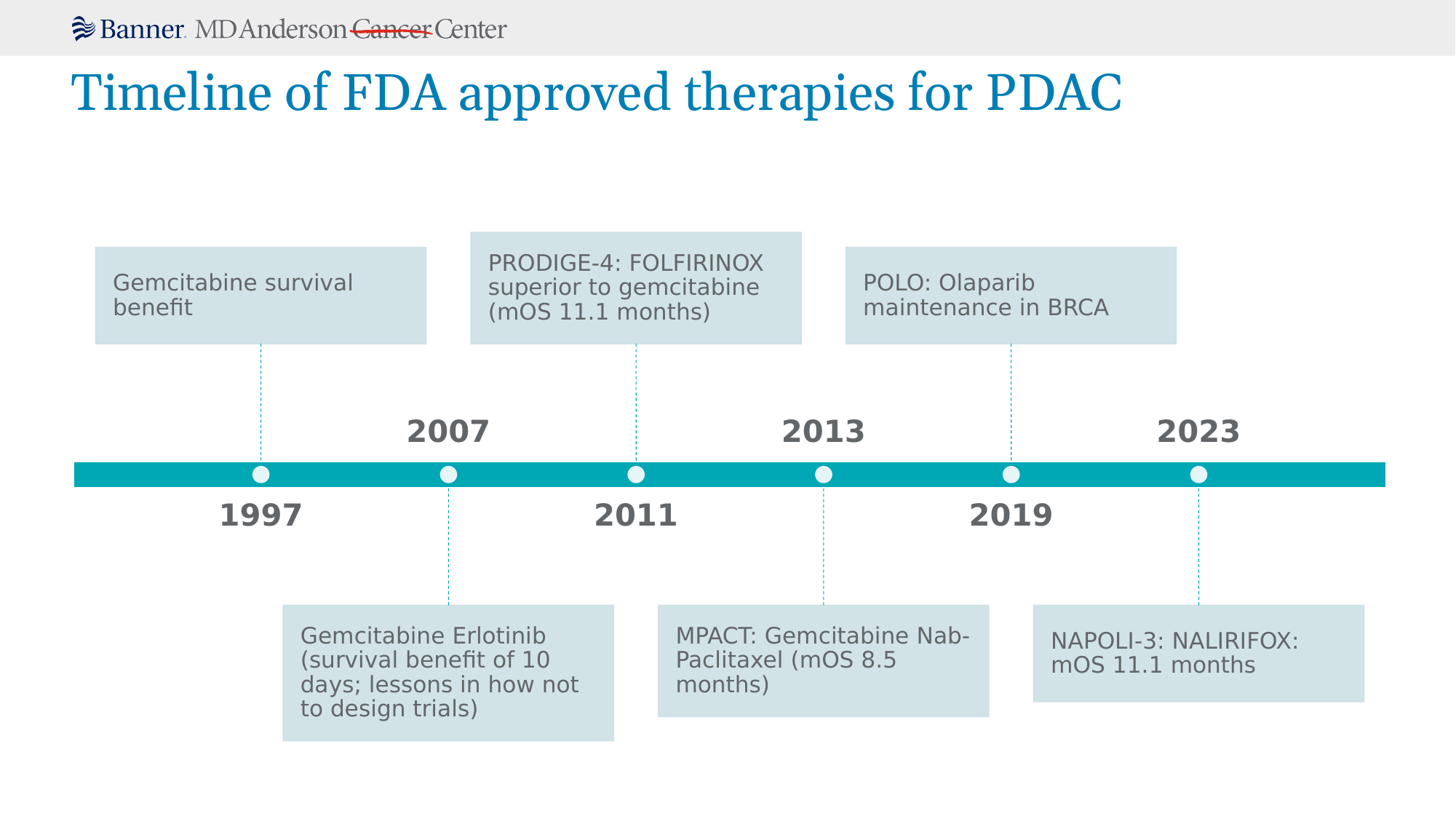

# Timeline of FDA approved therapies for PDAC
1997
Gemcitabine survival benefit
2007
Gemcitabine Erlotinib (survival benefit of 10 days; lessons in how not to design trials)
2011
PRODIGE-4: FOLFIRINOX superior to gemcitabine (mOS 11.1 months)
2013
MPACT: Gemcitabine Nab-Paclitaxel (mOS 8.5 months)
2019
POLO: Olaparib maintenance in BRCA
2023
NAPOLI-3: NALIRIFOX: mOS 11.1 months